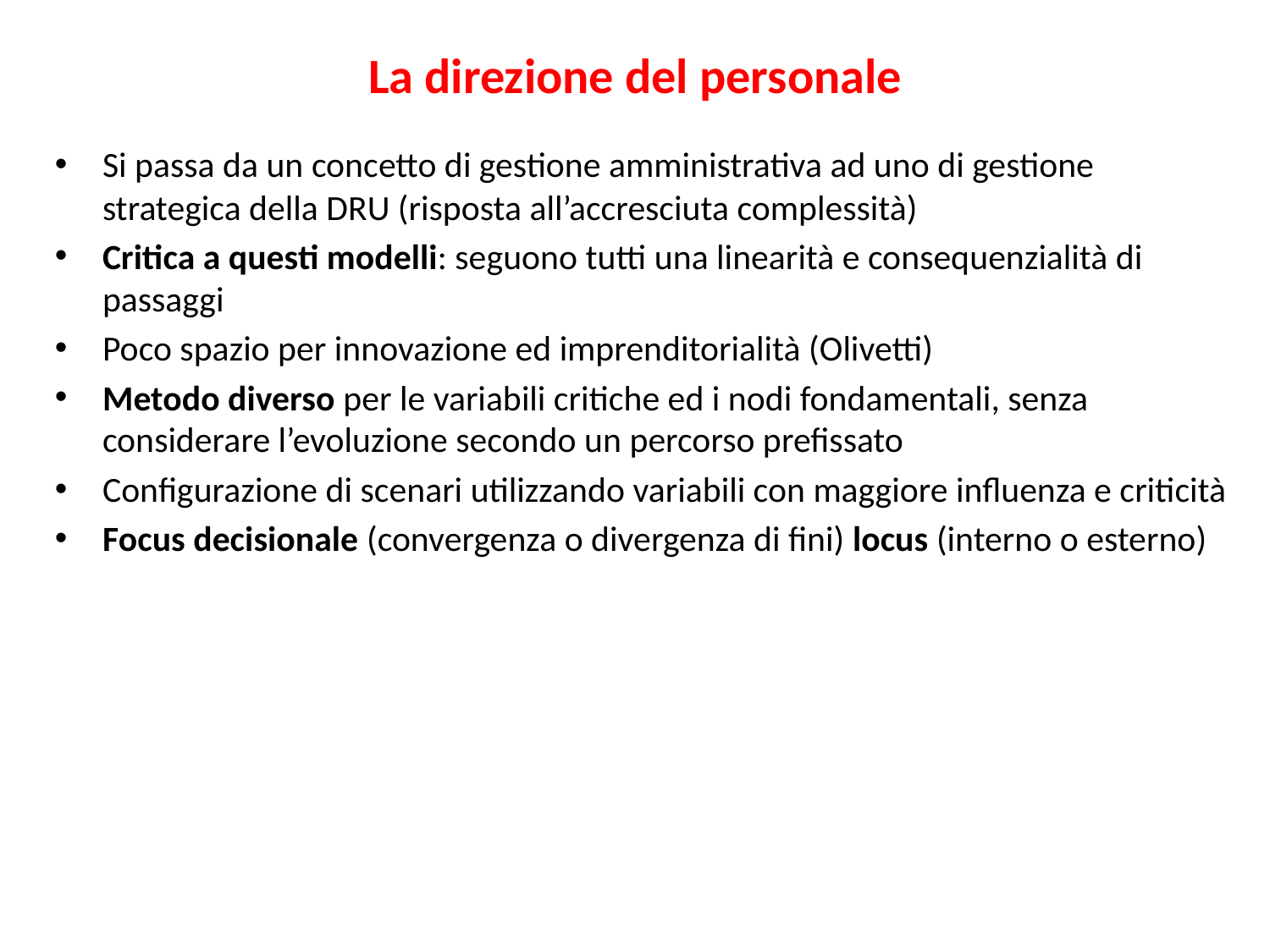

La direzione del personale
Si passa da un concetto di gestione amministrativa ad uno di gestione strategica della DRU (risposta all’accresciuta complessità)
Critica a questi modelli: seguono tutti una linearità e consequenzialità di passaggi
Poco spazio per innovazione ed imprenditorialità (Olivetti)
Metodo diverso per le variabili critiche ed i nodi fondamentali, senza considerare l’evoluzione secondo un percorso prefissato
Configurazione di scenari utilizzando variabili con maggiore influenza e criticità
Focus decisionale (convergenza o divergenza di fini) locus (interno o esterno)